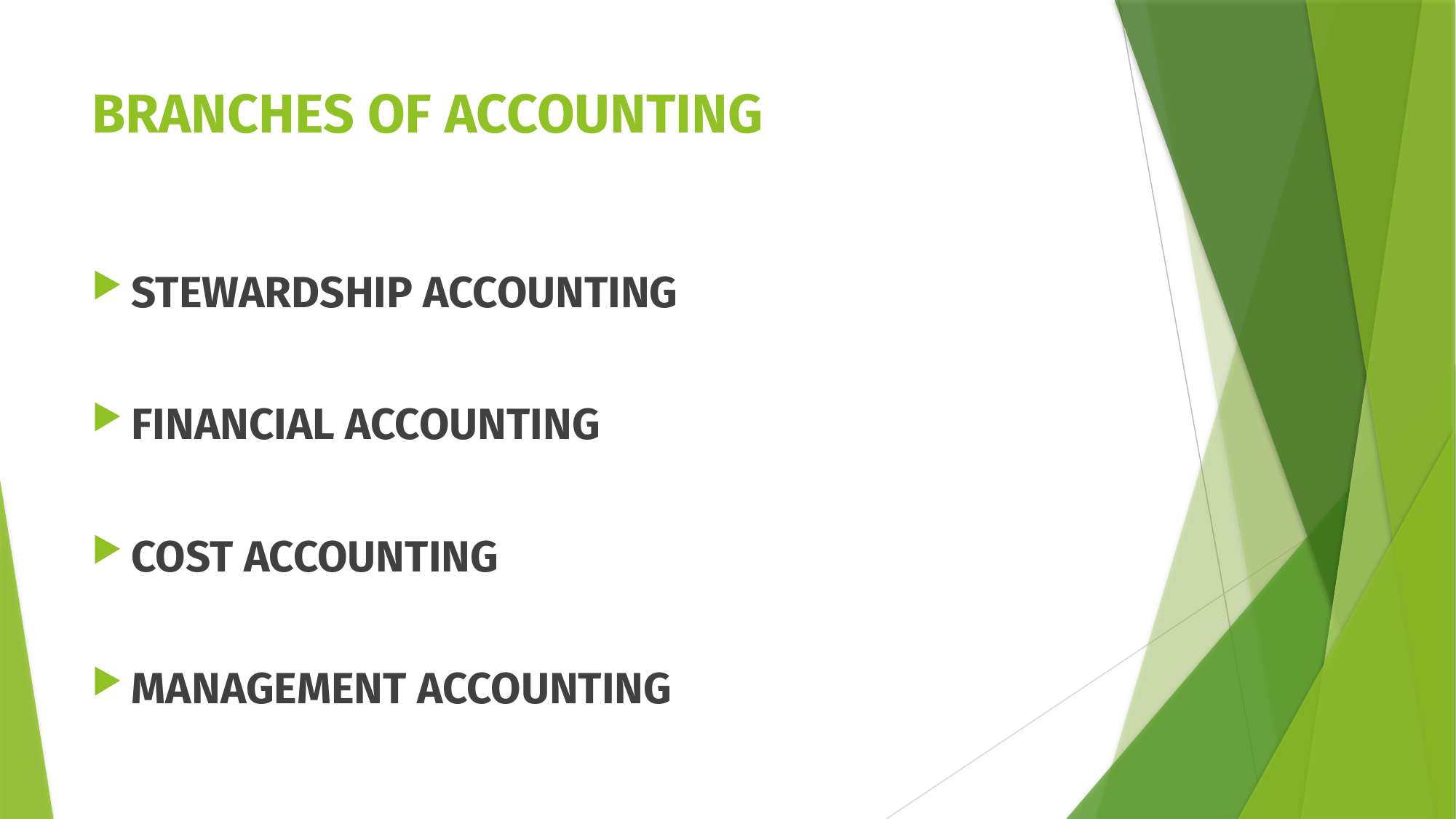

# BRANCHES OF ACCOUNTING
STEWARDSHIP ACCOUNTING

FINANCIAL ACCOUNTING

COST ACCOUNTING

MANAGEMENT ACCOUNTING